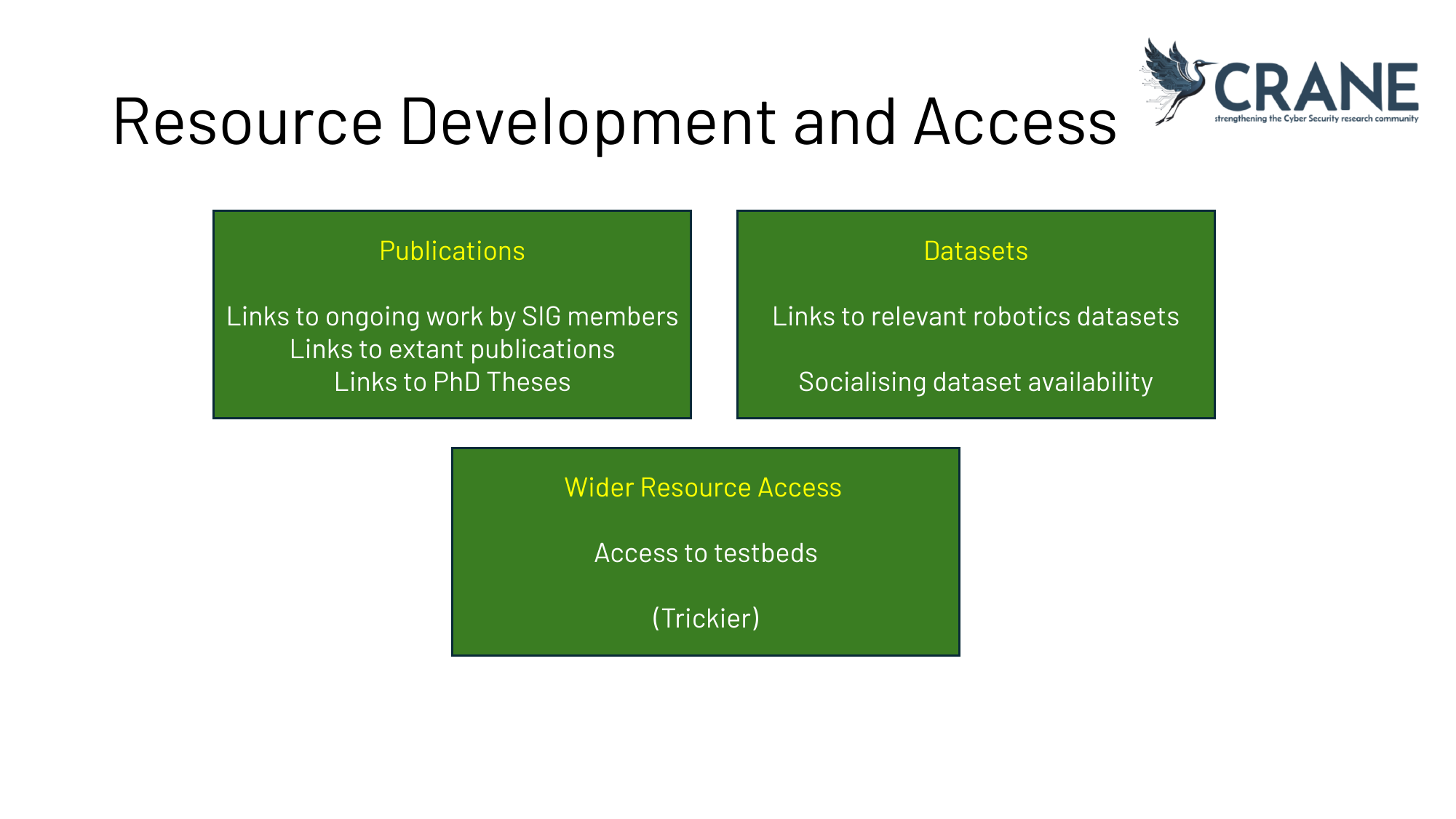

# Resource Development and Access
Publications
Links to ongoing work by SIG members
Links to extant publications
Links to PhD Theses

Datasets

Links to relevant robotics datasets

Socialising dataset availability

Wider Resource Access

Access to testbeds

(Trickier)